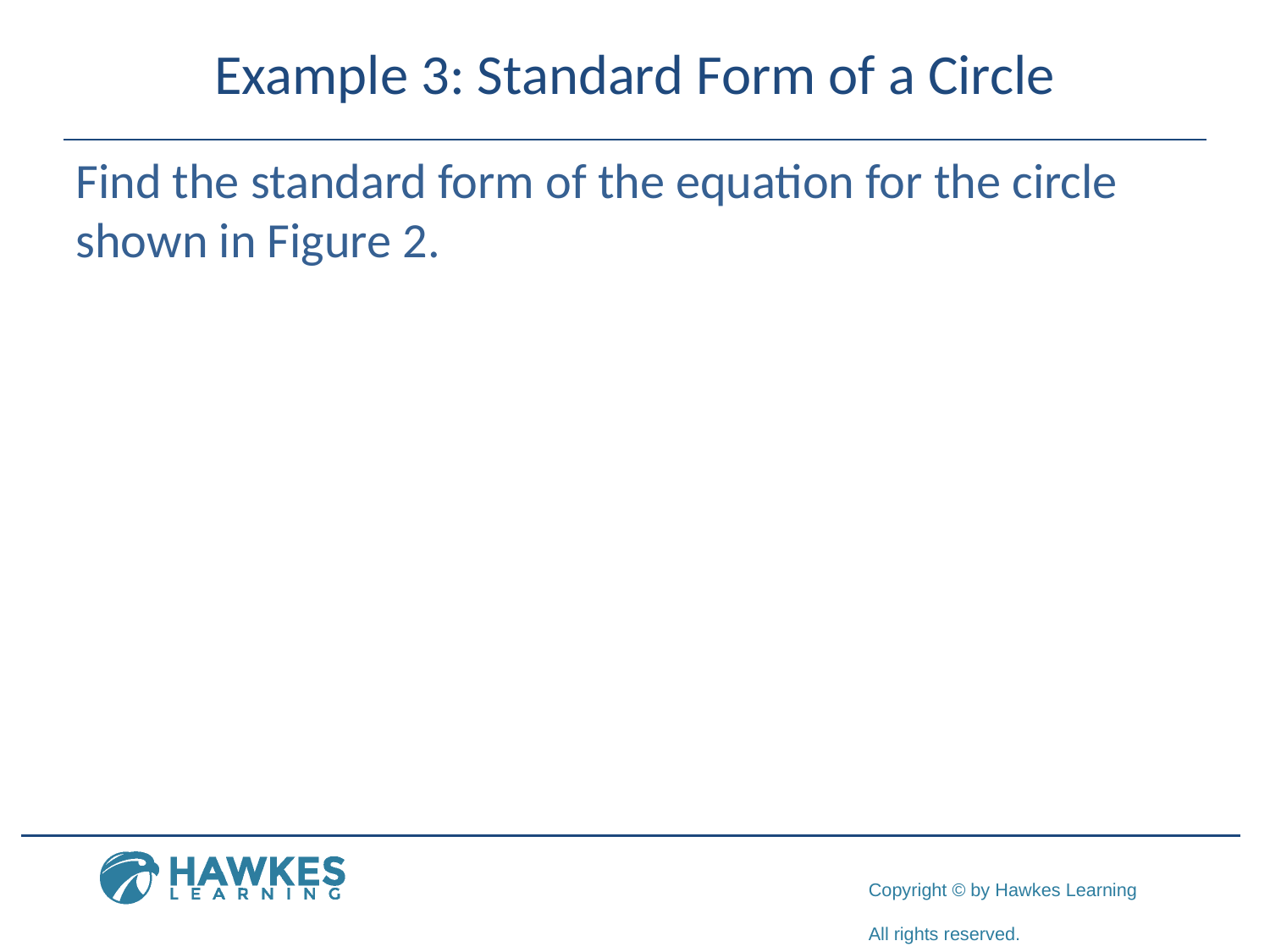

# Example 3: Standard Form of a Circle
Find the standard form of the equation for the circle shown in Figure 2.